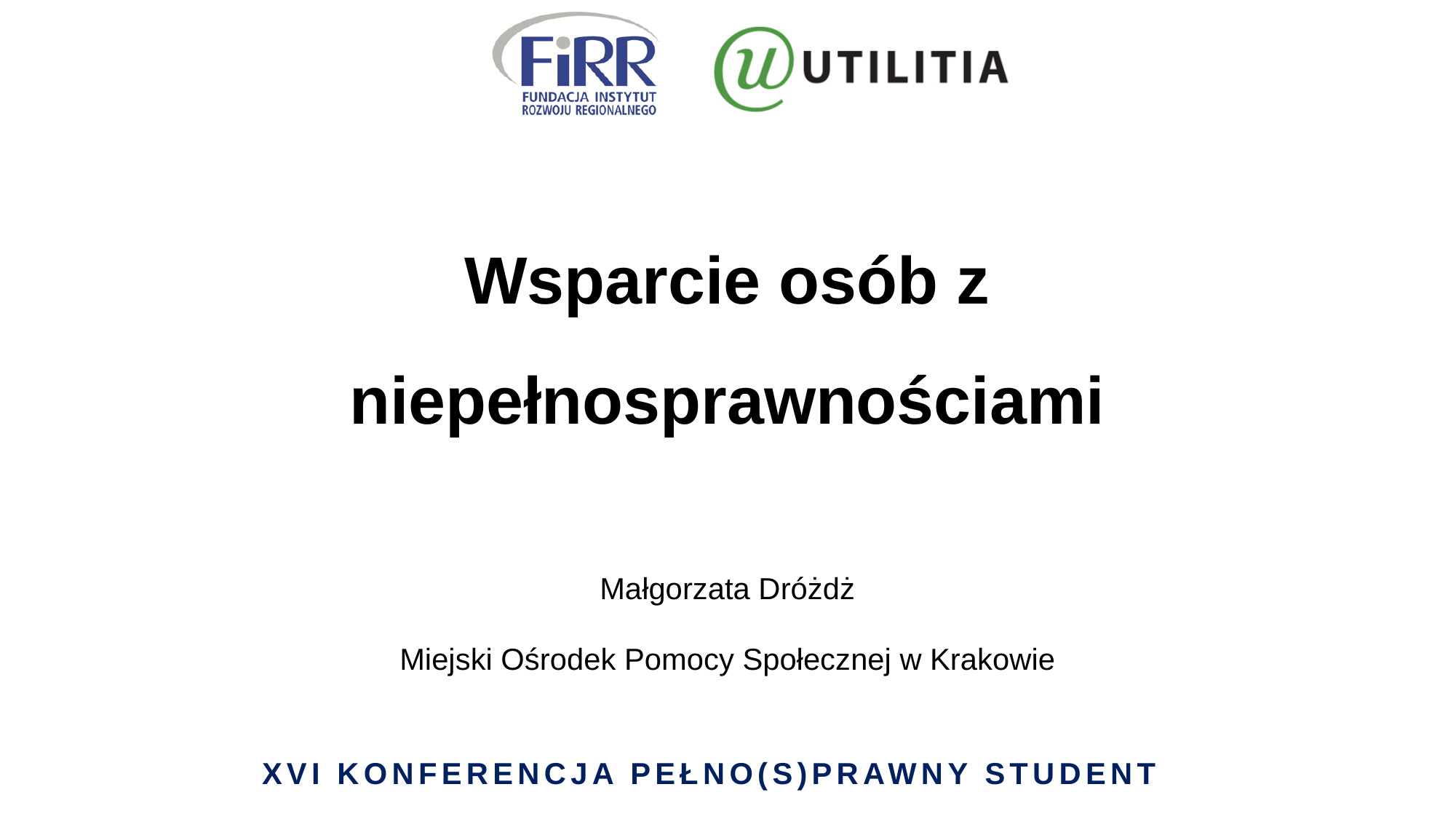

# Wsparcie osób z niepełnosprawnościami
Małgorzata Dróżdż
Miejski Ośrodek Pomocy Społecznej w Krakowie